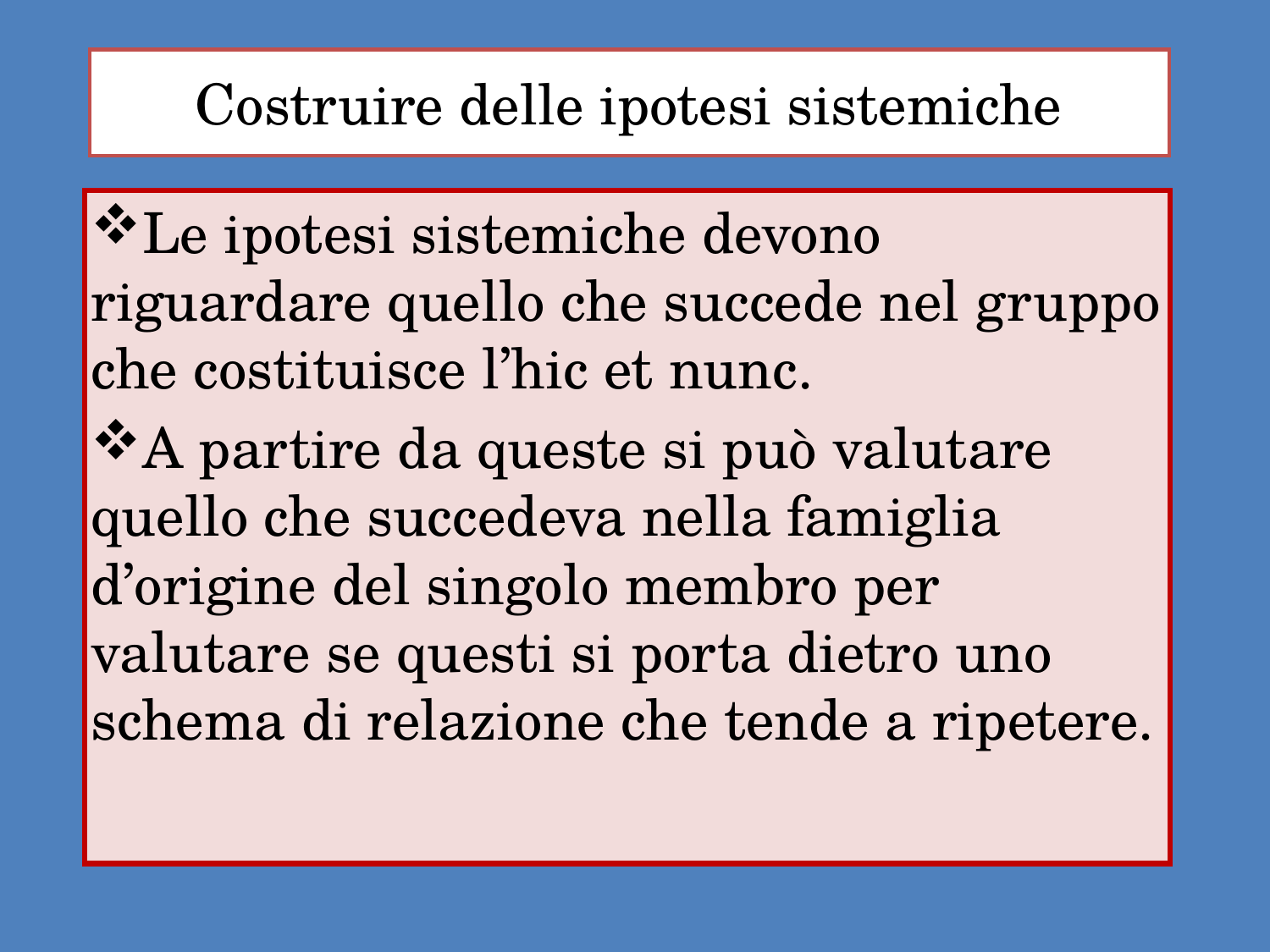

# Costruire delle ipotesi sistemiche
Le ipotesi sistemiche devono riguardare quello che succede nel gruppo che costituisce l’hic et nunc.
A partire da queste si può valutare quello che succedeva nella famiglia d’origine del singolo membro per valutare se questi si porta dietro uno schema di relazione che tende a ripetere.